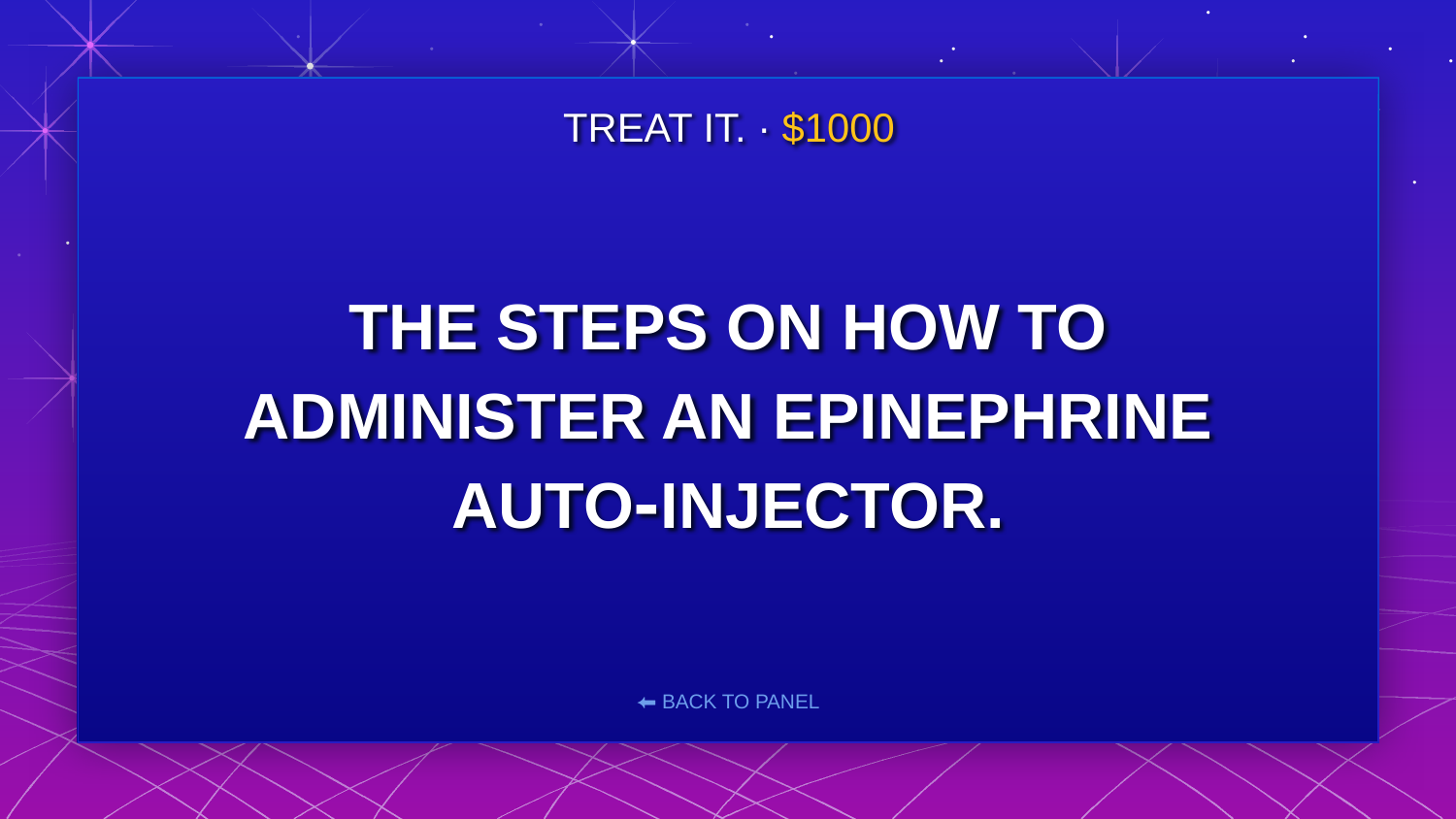

TREAT IT. · $1000
# THE STEPS ON HOW TO ADMINISTER AN EPINEPHRINE AUTO-INJECTOR.